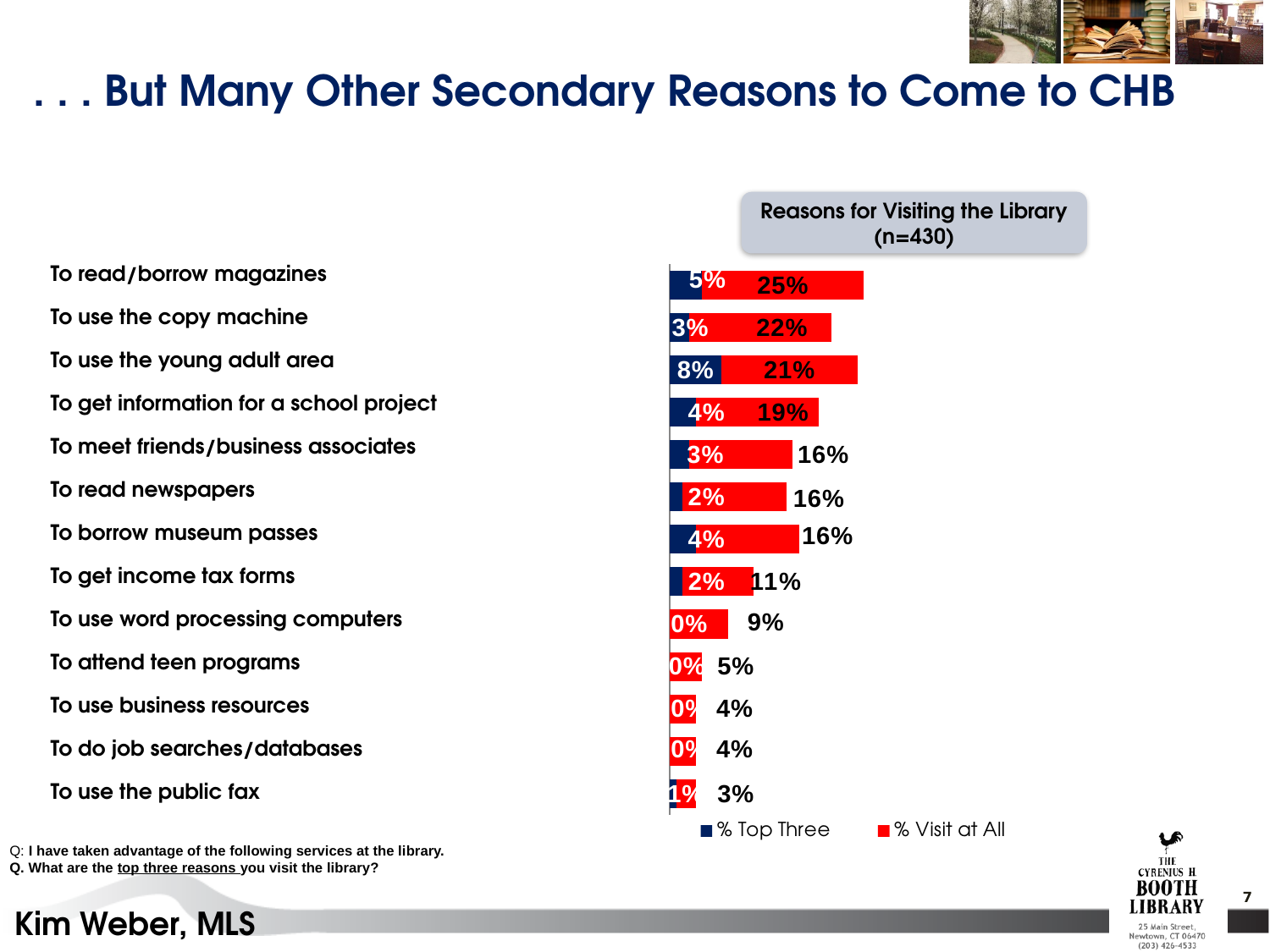

. . . But Many Other Secondary Reasons to Come to CHB
Reasons for Visiting the Library
(n=430)

### Chart

| Category | % Top Three  | % Visit at All |
|---|---|---|
| To read/borrow magazines | 5.0 | 25.0 |
| To use the copy machine | 3.0 | 22.0 |
| To use the young adult area | 8.0 | 21.0 |
| To get information for a school project | 4.0 | 19.0 |
| To meet friends/business associates | 3.0 | 16.0 |
| To read newspapers | 2.0 | 16.0 |
| To borrow museum passes | 4.0 | 16.0 |
| To get income tax forms | 2.0 | 11.0 |
| To use word processing computers | 0.0 | 9.0 |
| To attend teen programs | 0.0 | 5.0 |
| To use business resources | 0.0 | 4.0 |
| To do job searches/databases | 0.0 | 4.0 |
| To use the public fax | 1.0 | 3.0 |
| To read/borrow magazines |
| --- |
| To use the copy machine |
| To use the young adult area |
| To get information for a school project |
| To meet friends/business associates |
| To read newspapers |
| To borrow museum passes |
| To get income tax forms |
| To use word processing computers |
| To attend teen programs |
| To use business resources |
| To do job searches/databases |
| To use the public fax |
Q: I have taken advantage of the following services at the library.
Q. What are the top three reasons you visit the library?